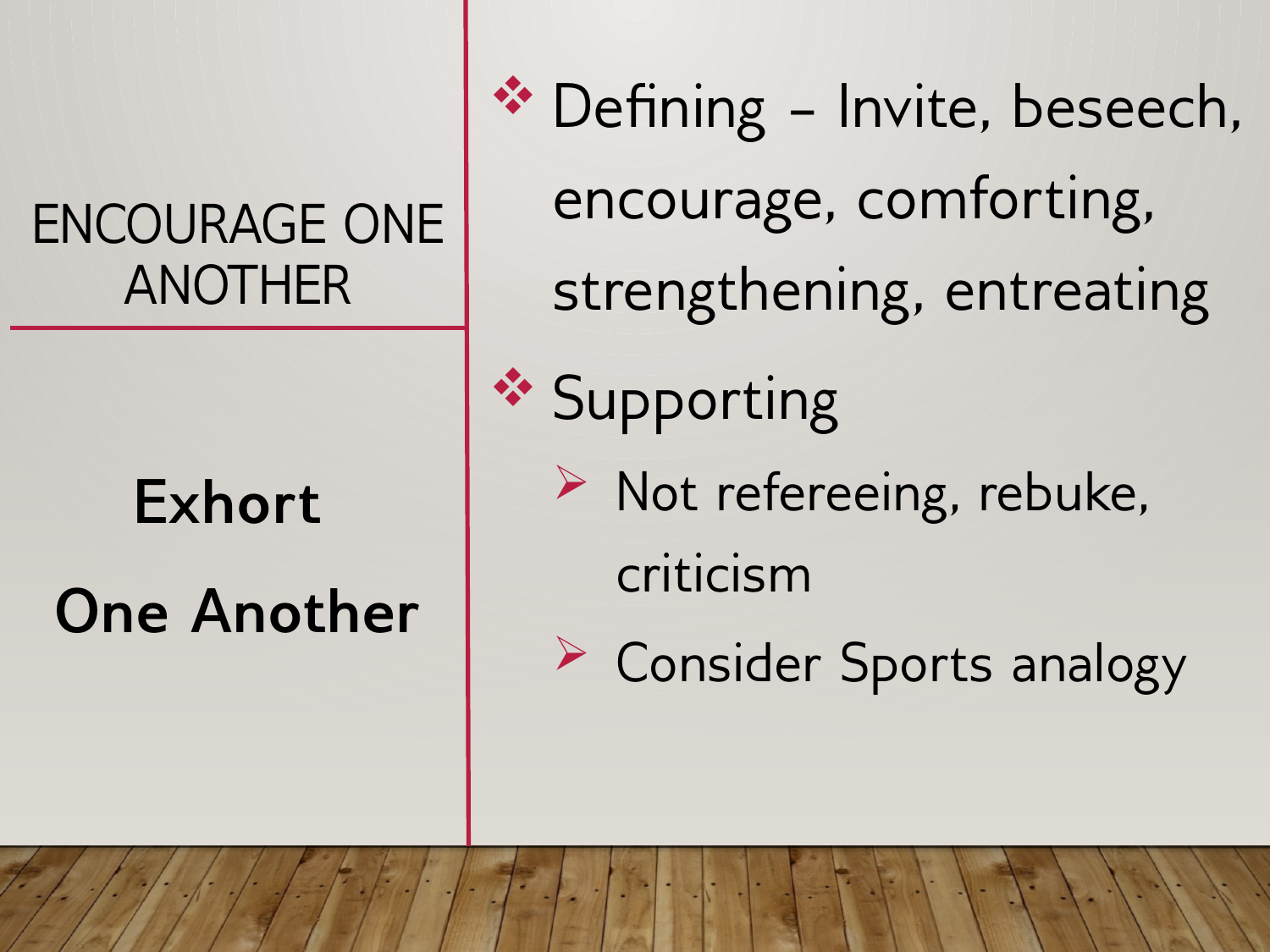

# Encourage One Another
Defining – Invite, beseech, encourage, comforting, strengthening, entreating
Supporting
Not refereeing, rebuke, criticism
Consider Sports analogy

Exhort
One Another